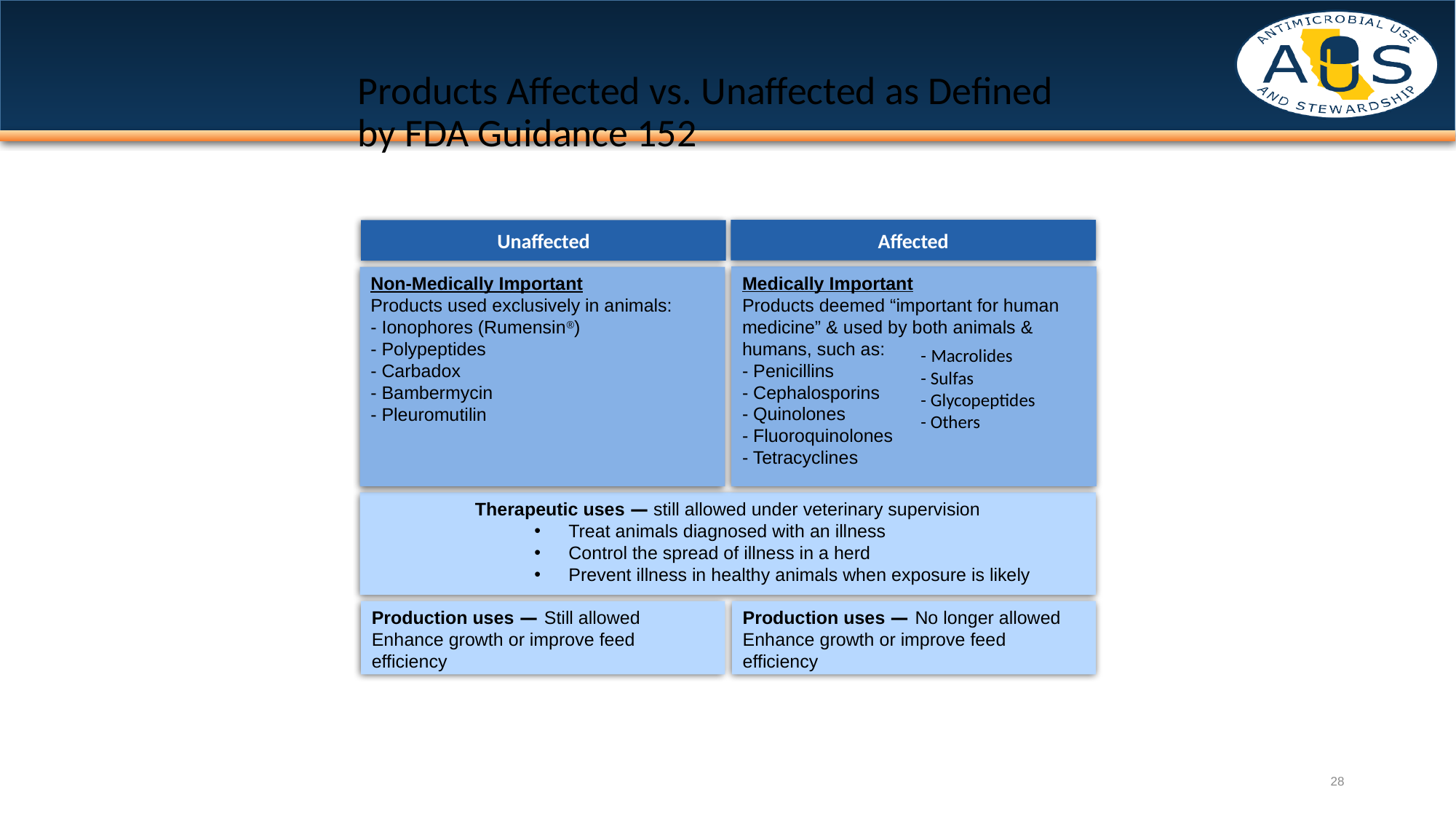

# Products Affected vs. Unaffected as Defined by FDA Guidance 152
Affected
Unaffected
Medically Important
Products deemed “important for human medicine” & used by both animals & humans, such as:
- Penicillins
- Cephalosporins
- Quinolones
- Fluoroquinolones
- Tetracyclines
Non-Medically Important
Products used exclusively in animals:
- Ionophores (Rumensin®)
- Polypeptides
- Carbadox
- Bambermycin
- Pleuromutilin
- Macrolides
- Sulfas
- Glycopeptides
- Others

Therapeutic uses — still allowed under veterinary supervision
Treat animals diagnosed with an illness
Control the spread of illness in a herd
Prevent illness in healthy animals when exposure is likely
Production uses — Still allowed
Enhance growth or improve feed efficiency
Production uses — No longer allowed
Enhance growth or improve feed efficiency
28